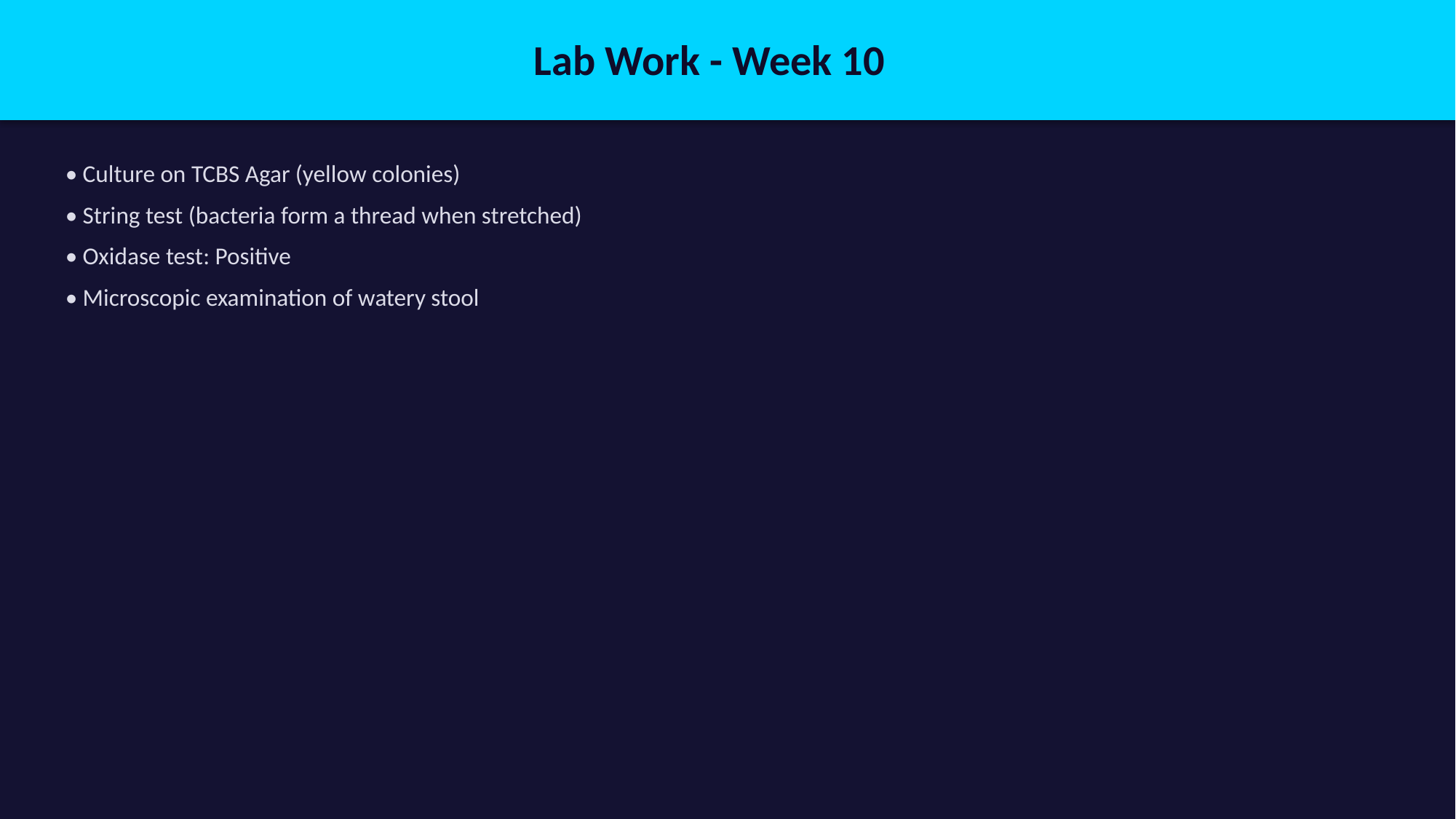

Lab Work - Week 10
• Culture on TCBS Agar (yellow colonies)
• String test (bacteria form a thread when stretched)
• Oxidase test: Positive
• Microscopic examination of watery stool